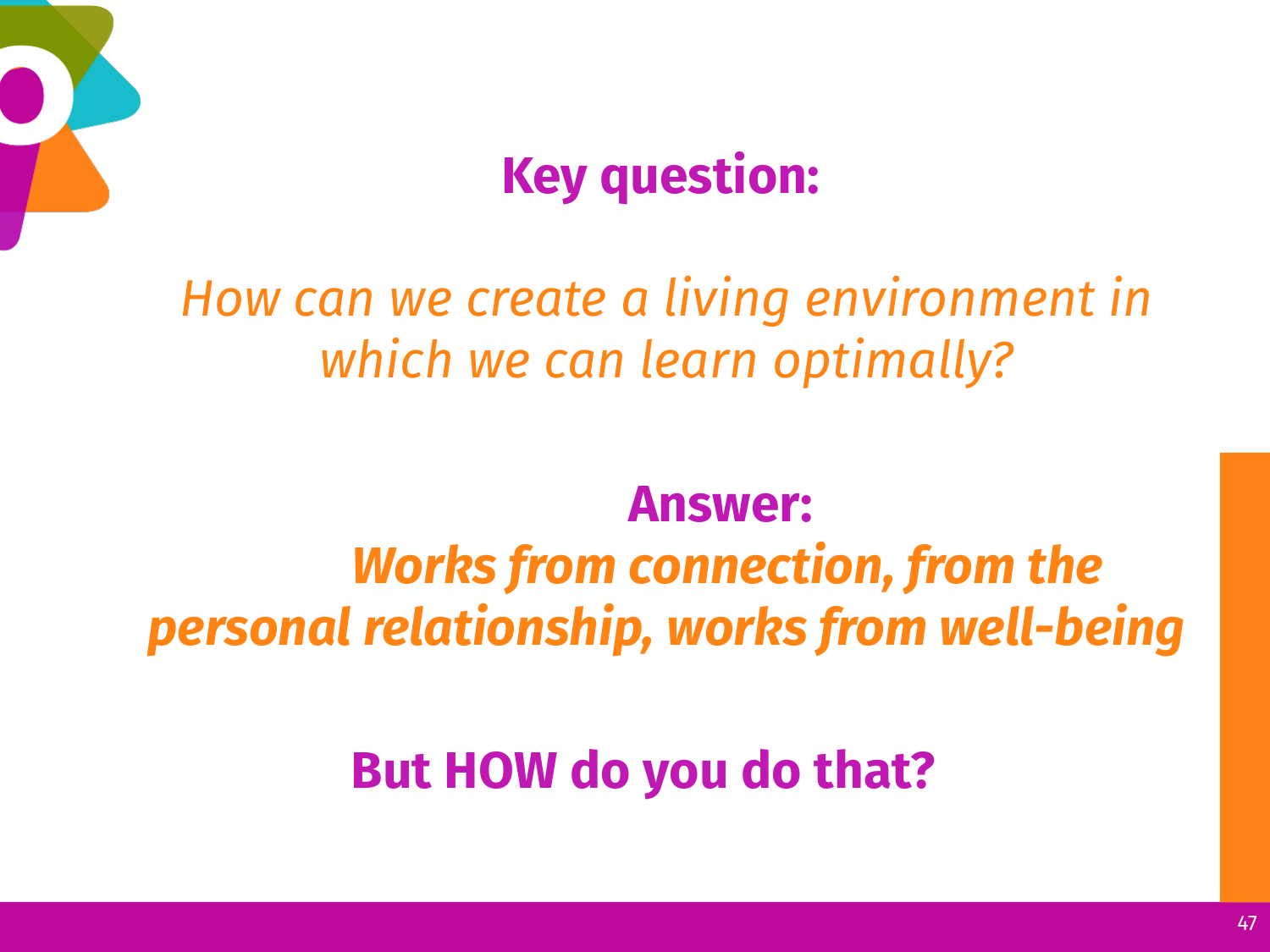

Key question:
How can we create a living environment in which we can learn optimally?

           Answer:
         Works from connection, from the personal relationship, works from well-being

                 But HOW do you do that?
47